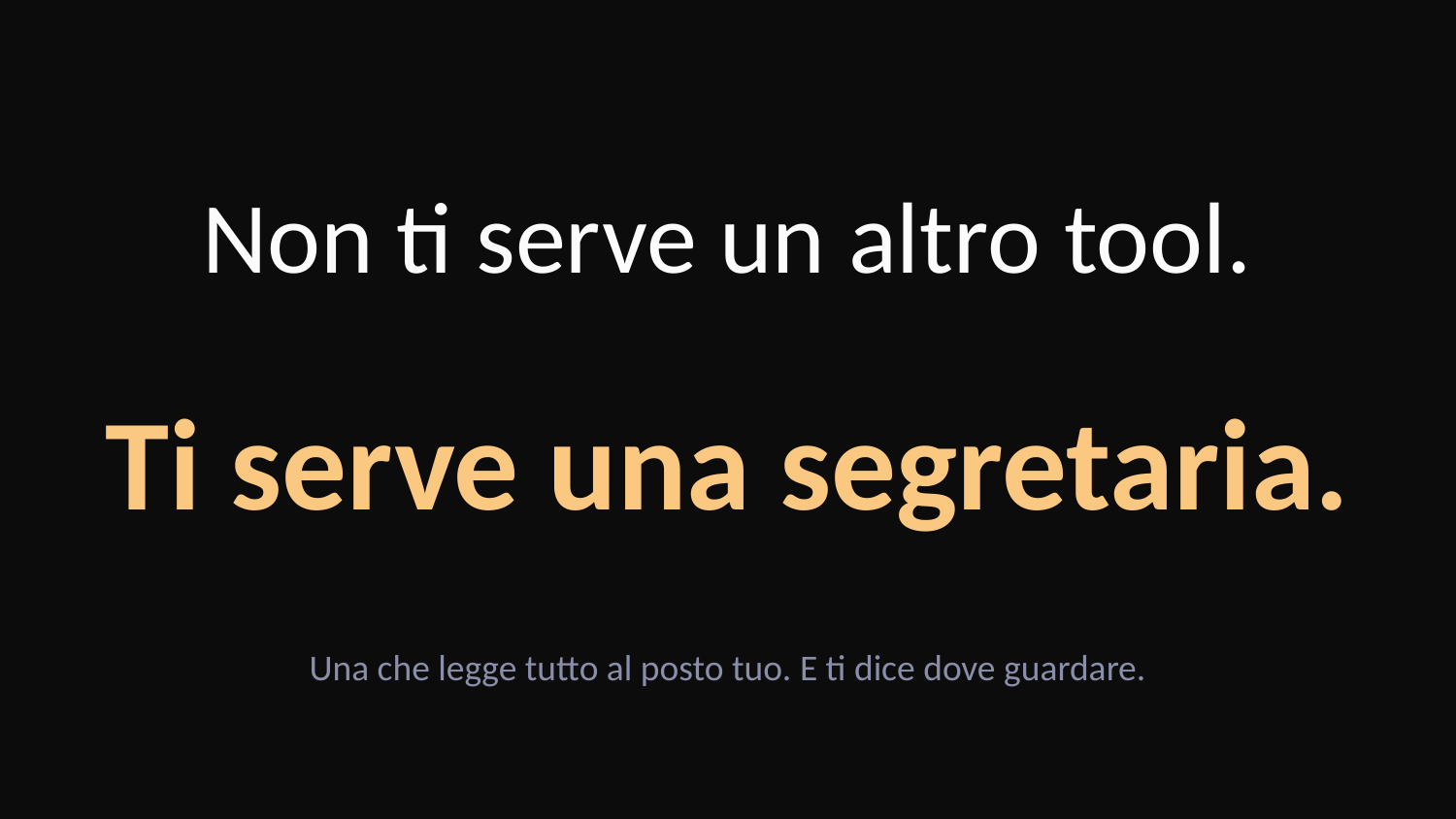

Non ti serve un altro tool.
Ti serve una segretaria.
Una che legge tutto al posto tuo. E ti dice dove guardare.